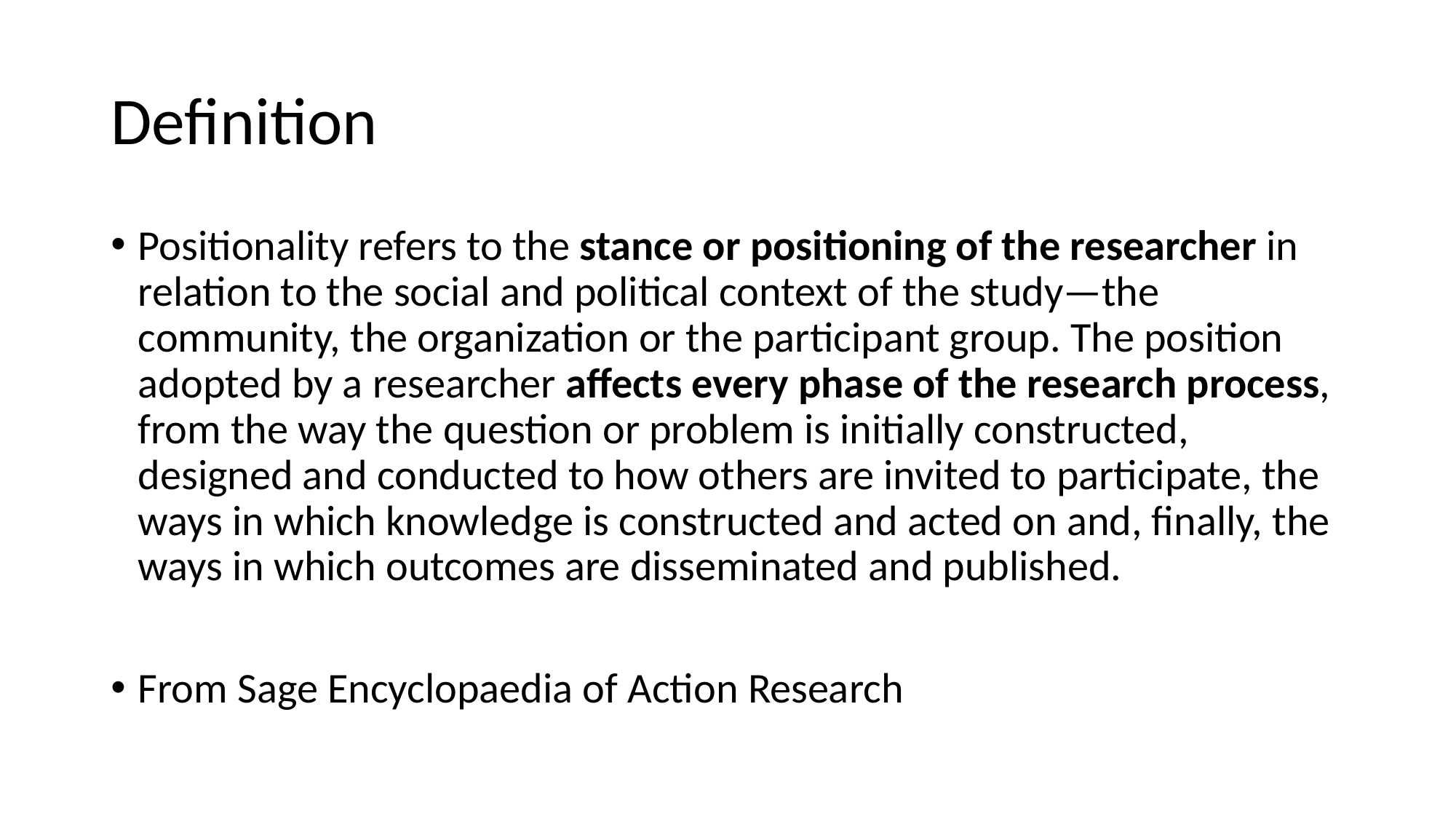

# Definition
Positionality refers to the stance or positioning of the researcher in relation to the social and political context of the study—the community, the organization or the participant group. The position adopted by a researcher affects every phase of the research process, from the way the question or problem is initially constructed, designed and conducted to how others are invited to participate, the ways in which knowledge is constructed and acted on and, finally, the ways in which outcomes are disseminated and published.

From Sage Encyclopaedia of Action Research